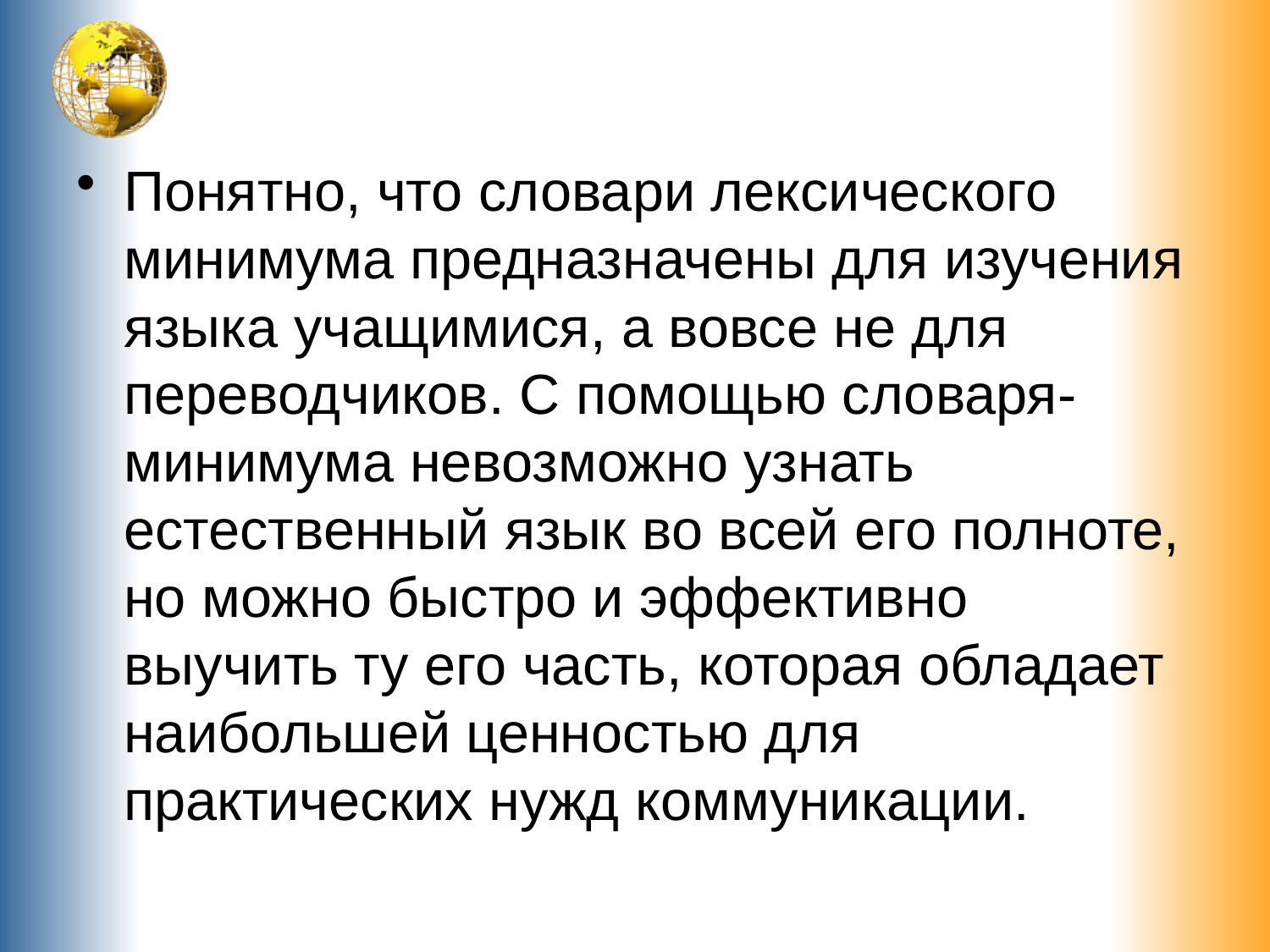

Понятно, что словари лексического минимума предназначены для изучения языка учащимися, а вовсе не для переводчиков. С помощью словаря-минимума невозможно узнать естественный язык во всей его полноте, но можно быстро и эффективно выучить ту его часть, которая обладает наибольшей ценностью для практических нужд коммуникации.